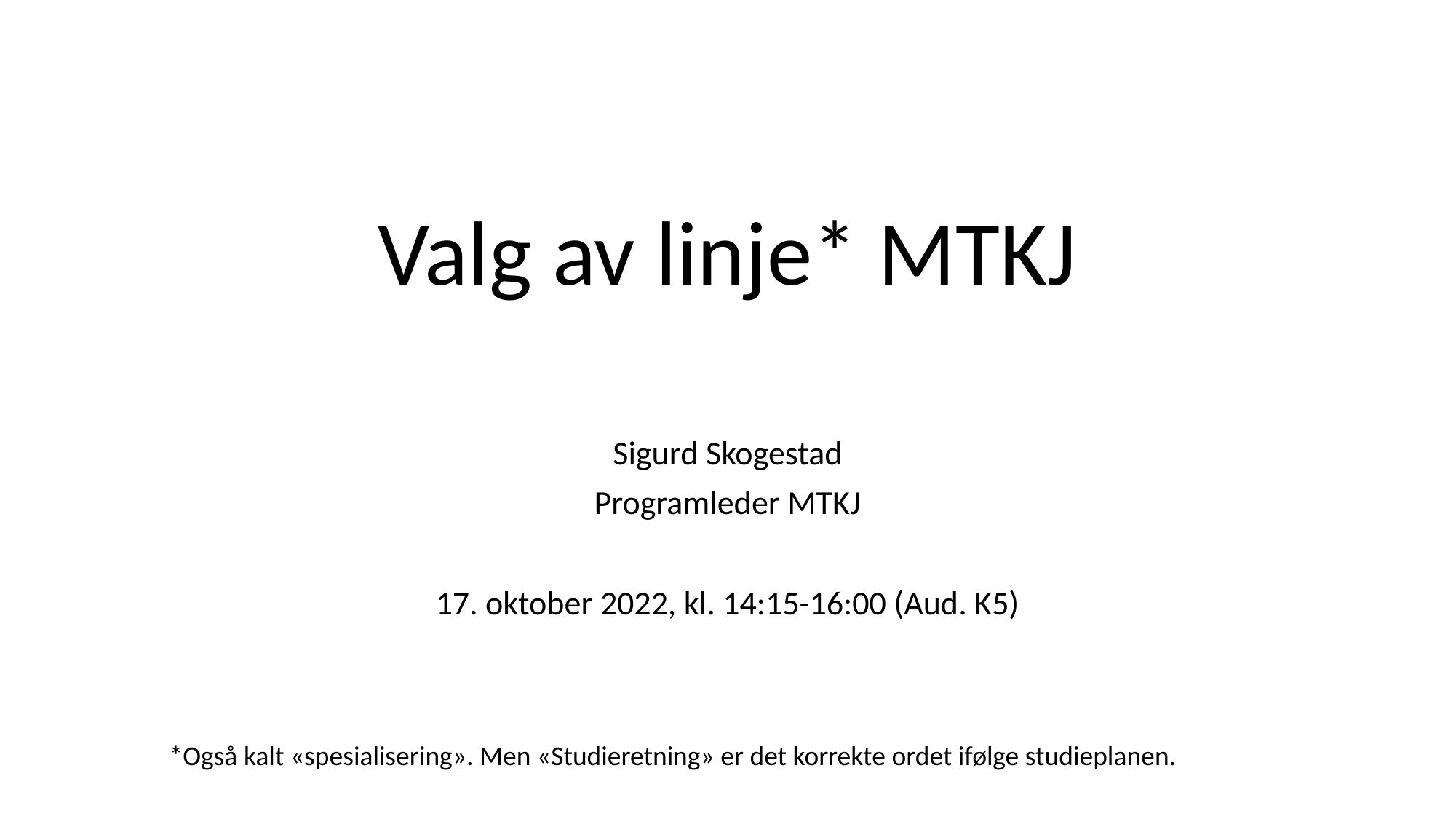

# Valg av linje* MTKJ
Sigurd Skogestad
Programleder MTKJ

17. oktober 2022, kl. 14:15-16:00 (Aud. K5)
*Også kalt «spesialisering». Men «Studieretning» er det korrekte ordet ifølge studieplanen.